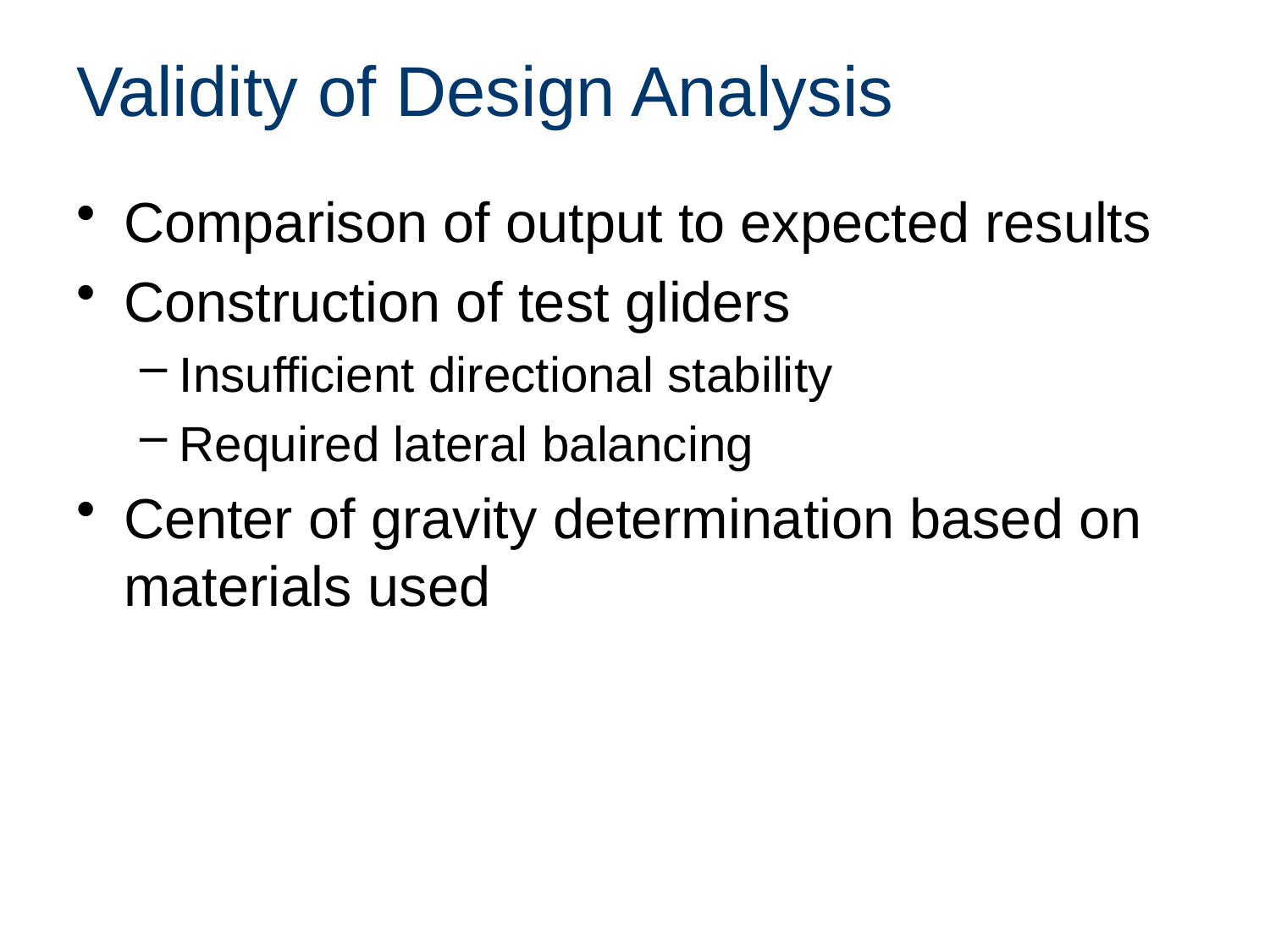

# Validity of Design Analysis
Comparison of output to expected results
Construction of test gliders
Insufficient directional stability
Required lateral balancing
Center of gravity determination based on materials used